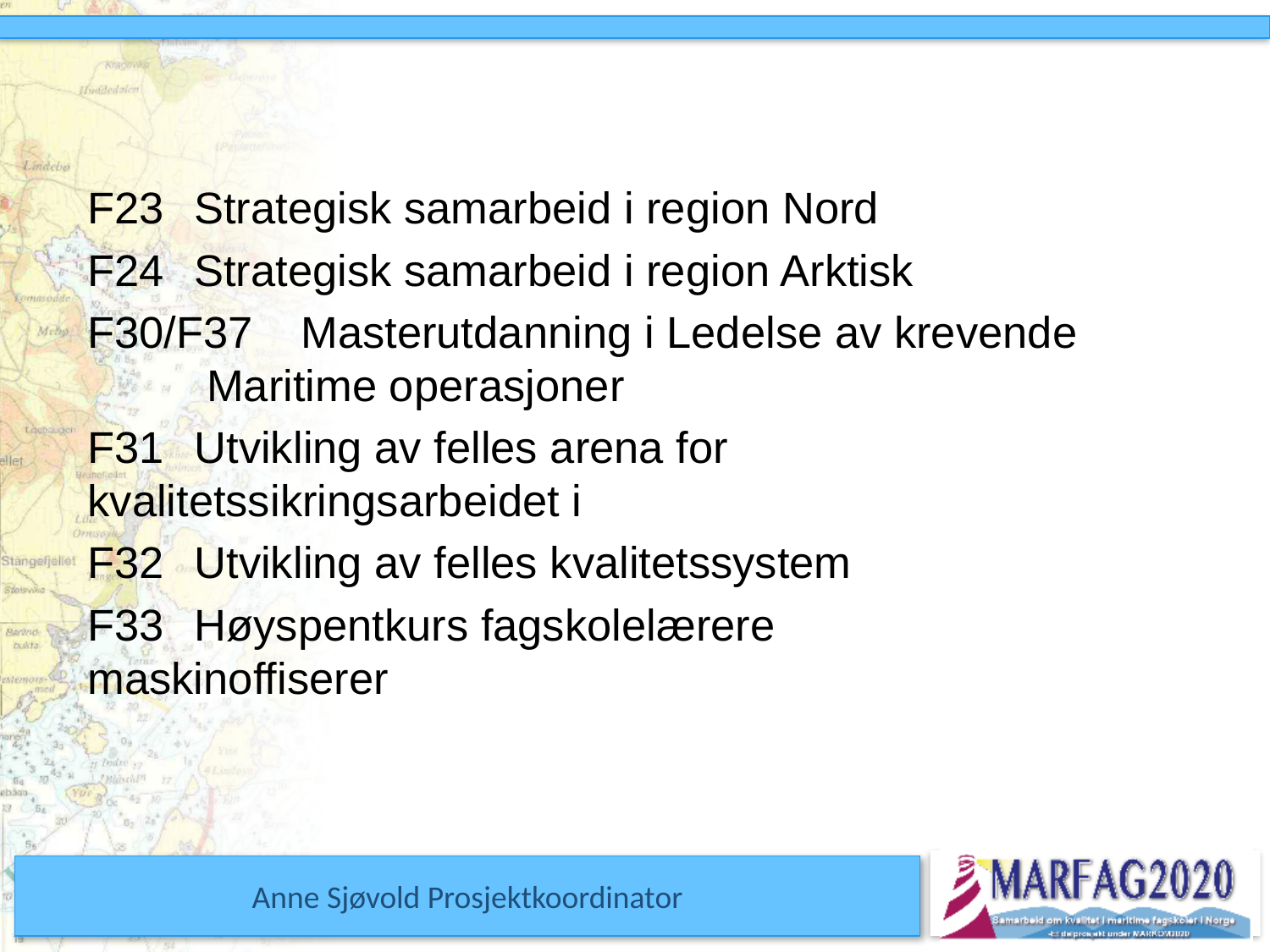

#
F23	Strategisk samarbeid i region Nord
F24	Strategisk samarbeid i region Arktisk
F30/F37	Masterutdanning i Ledelse av krevende 		 Maritime operasjoner
F31	Utvikling av felles arena for 							kvalitetssikringsarbeidet i
F32	Utvikling av felles kvalitetssystem
F33	Høyspentkurs fagskolelærere 				      		maskinoffiserer